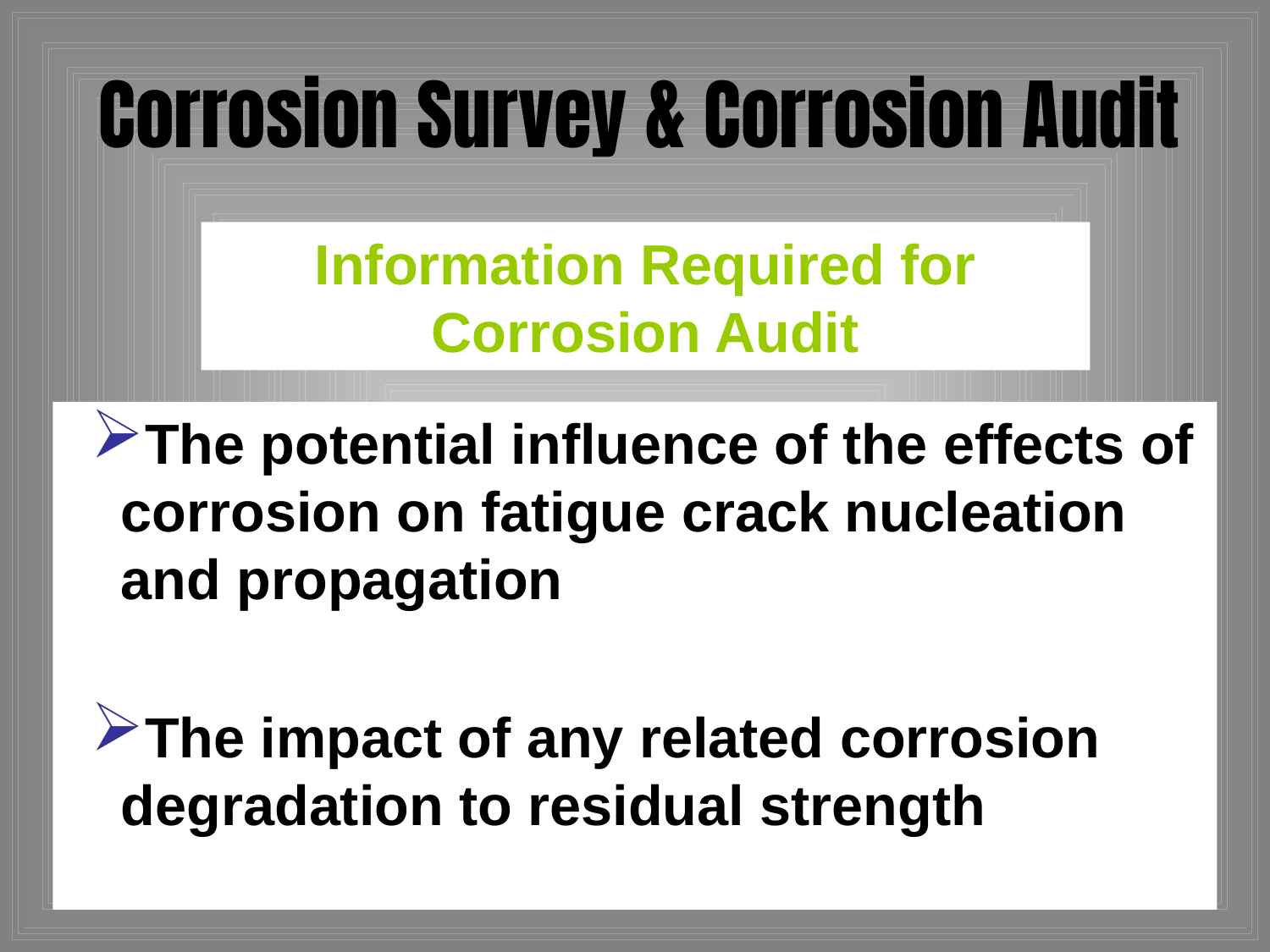

# Corrosion Survey & Corrosion Audit
Information Required for Corrosion Audit
The potential influence of the effects of corrosion on fatigue crack nucleation and propagation

The impact of any related corrosion degradation to residual strength